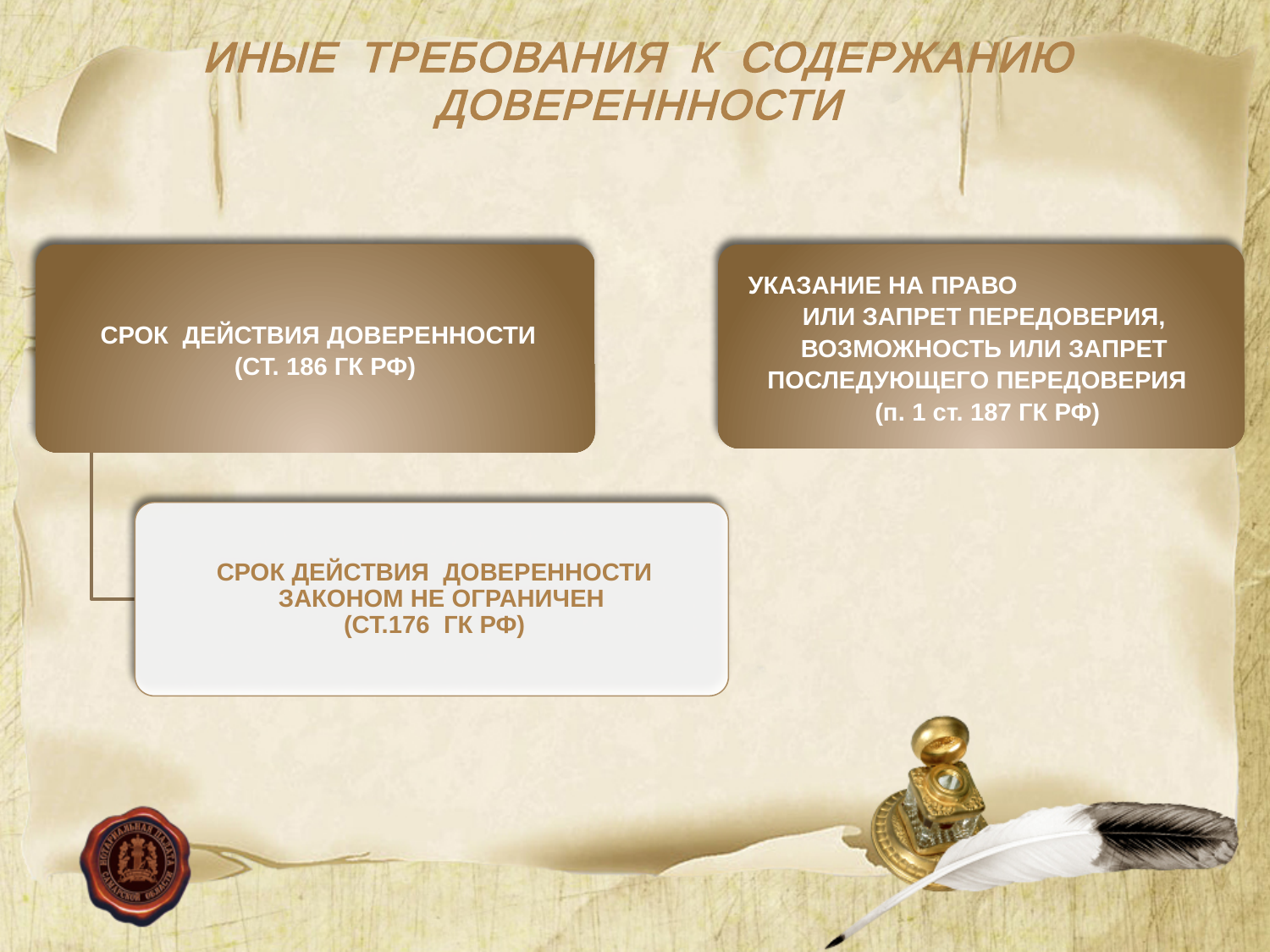

ИНЫЕ  ТРЕБОВАНИЯ  К  СОДЕРЖАНИЮ  ДОВЕРЕНННОСТИ
СРОК  ДЕЙСТВИЯ ДОВЕРЕННОСТИ
  (СТ. 186 ГК РФ)
СРОК ДЕЙСТВИЯ  ДОВЕРЕННОСТИ
  ЗАКОНОМ НЕ ОГРАНИЧЕН
(СТ.176  ГК РФ)
УКАЗАНИЕ НА ПРАВО                              ИЛИ ЗАПРЕТ ПЕРЕДОВЕРИЯ, ВОЗМОЖНОСТЬ ИЛИ ЗАПРЕТ ПОСЛЕДУЮЩЕГО ПЕРЕДОВЕРИЯ
 (п. 1 ст. 187 ГК РФ)